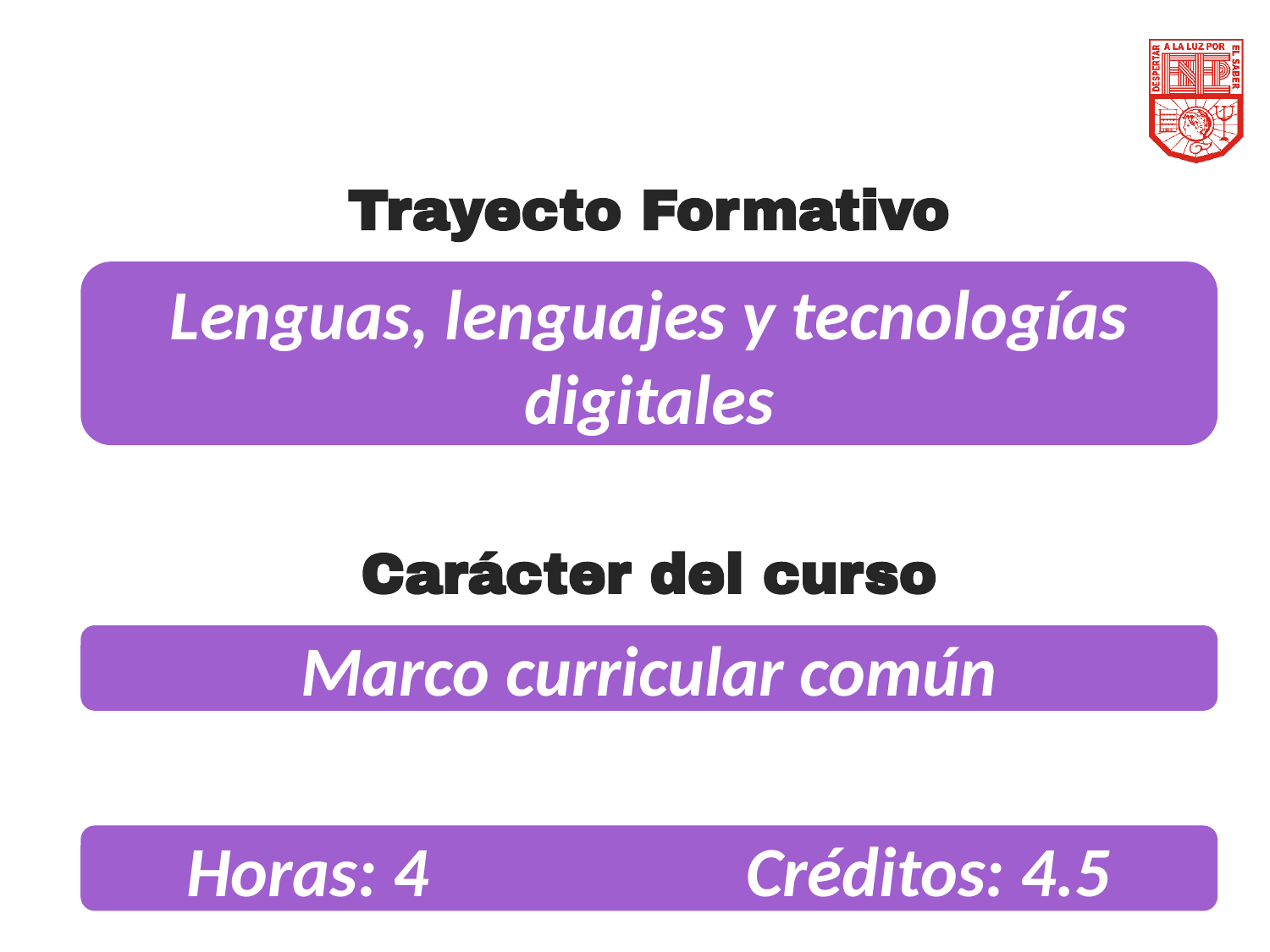

Trayecto Formativo
Lenguas, lenguajes y tecnologías digitales
Carácter del curso
Marco curricular común
Horas: 4                    Créditos: 4.5